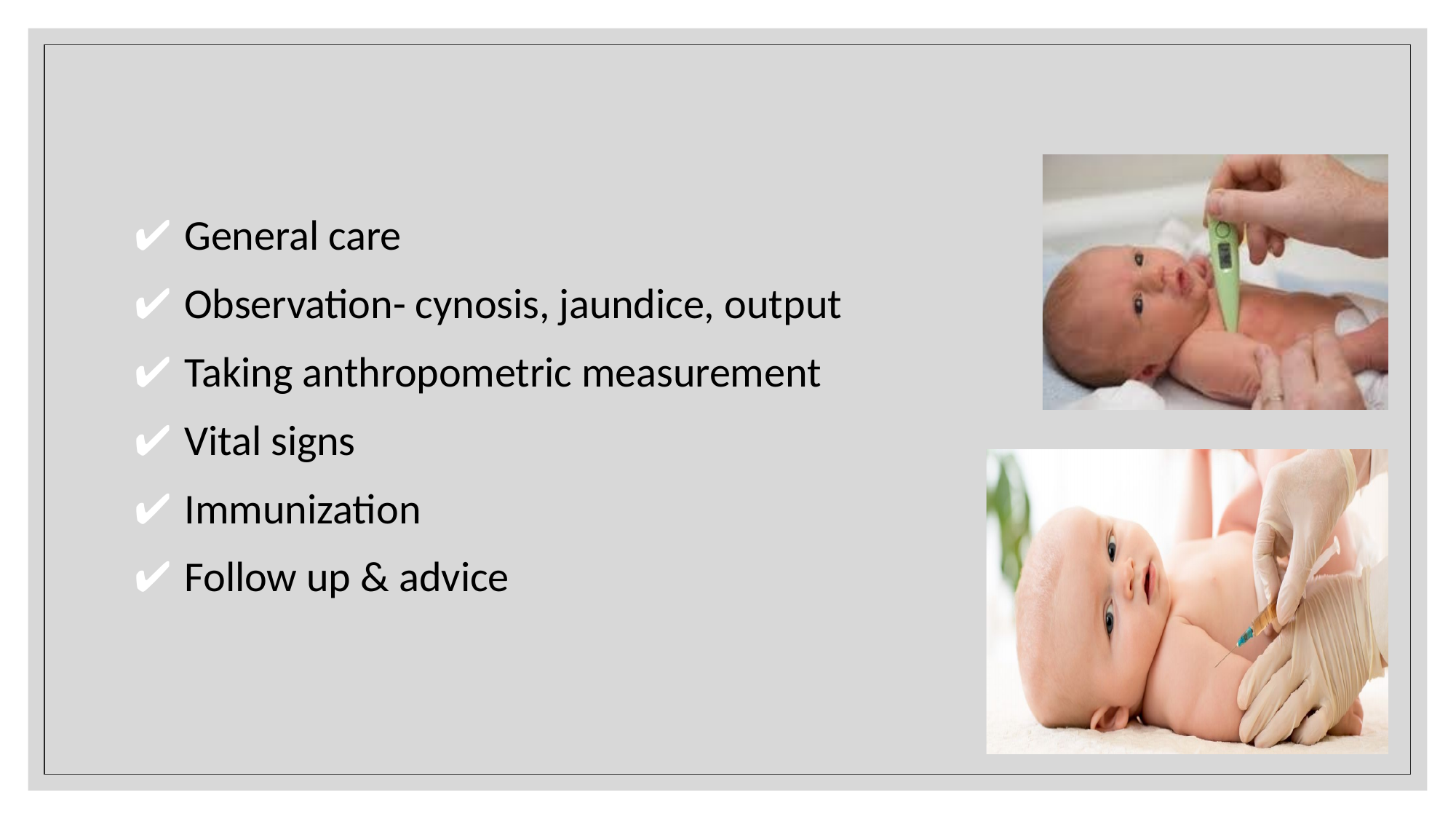

✔	General care
✔	Observation- cynosis, jaundice, output
✔	Taking anthropometric measurement
✔	Vital signs
✔	Immunization
✔	Follow up & advice